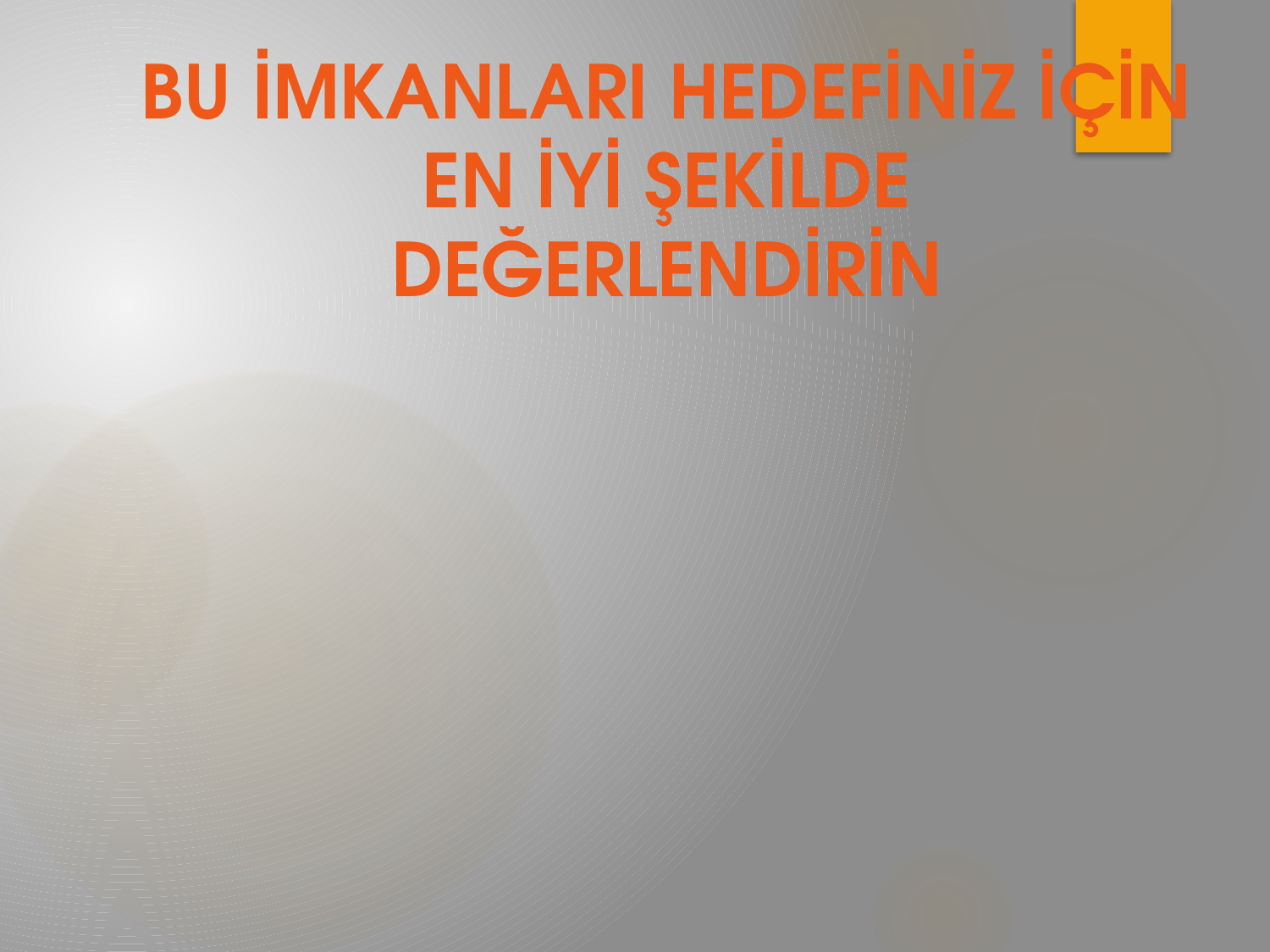

# BU İMKANLARI HEDEFİNİZ İÇİN EN İYİ ŞEKİLDE DEĞERLENDİRİN